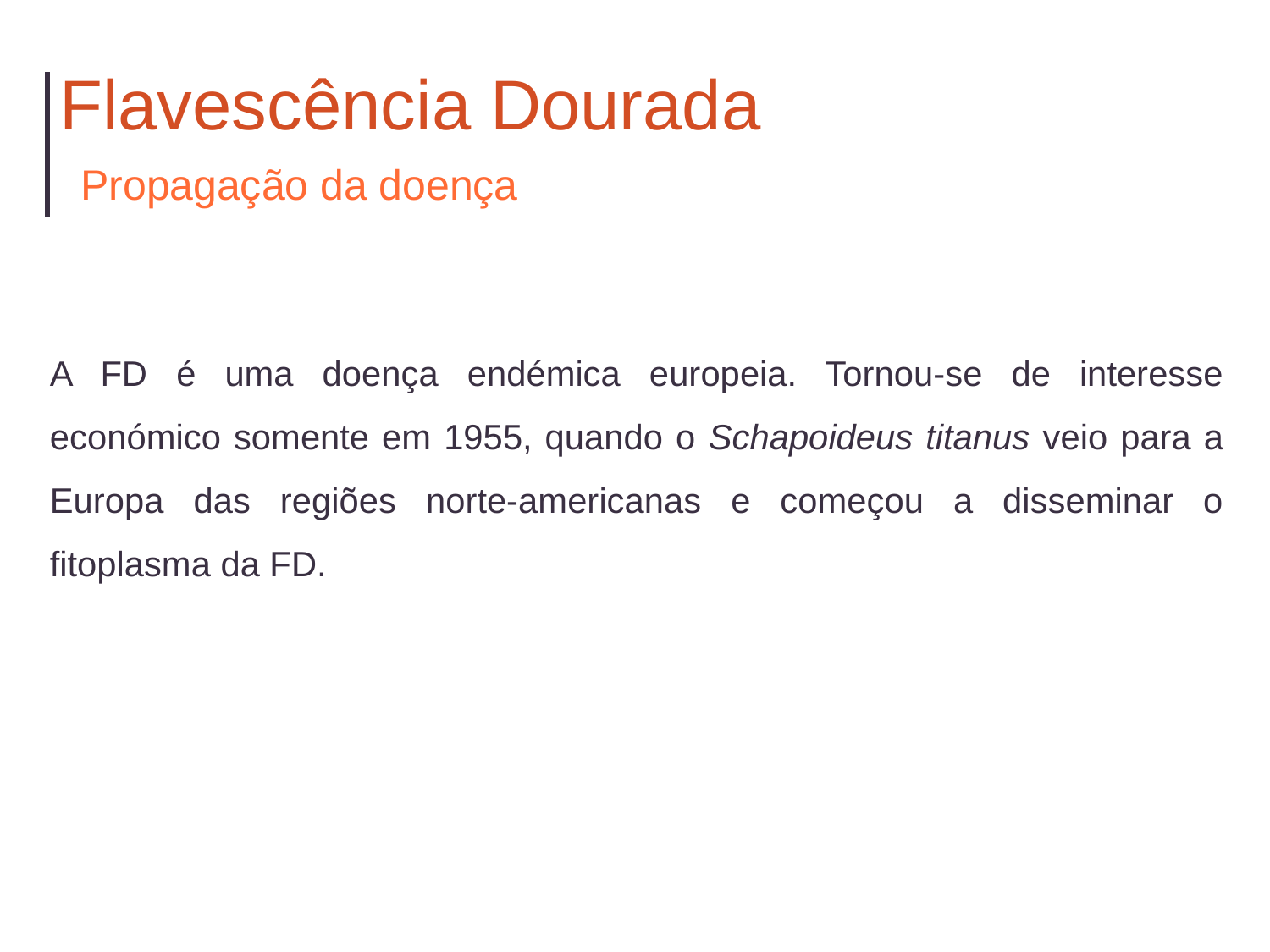

Flavescência Dourada
Propagação da doença
A FD é uma doença endémica europeia. Tornou-se de interesse económico somente em 1955, quando o Schapoideus titanus veio para a Europa das regiões norte-americanas e começou a disseminar o fitoplasma da FD.